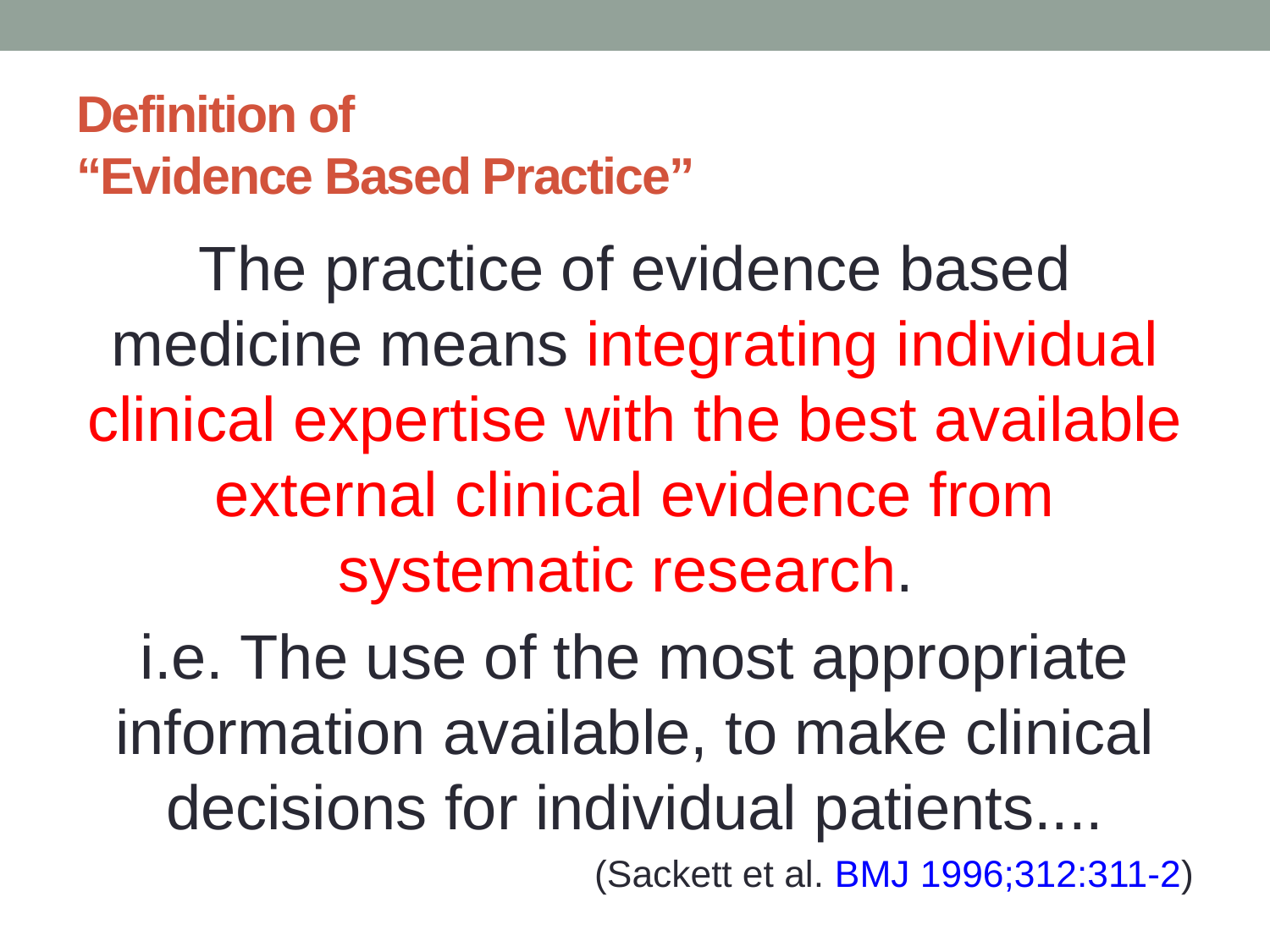

# Definition of “Evidence Based Practice”
The practice of evidence based medicine means integrating individual clinical expertise with the best available external clinical evidence from systematic research.
i.e. The use of the most appropriate information available, to make clinical decisions for individual patients....
(Sackett et al. BMJ 1996;312:311-2)